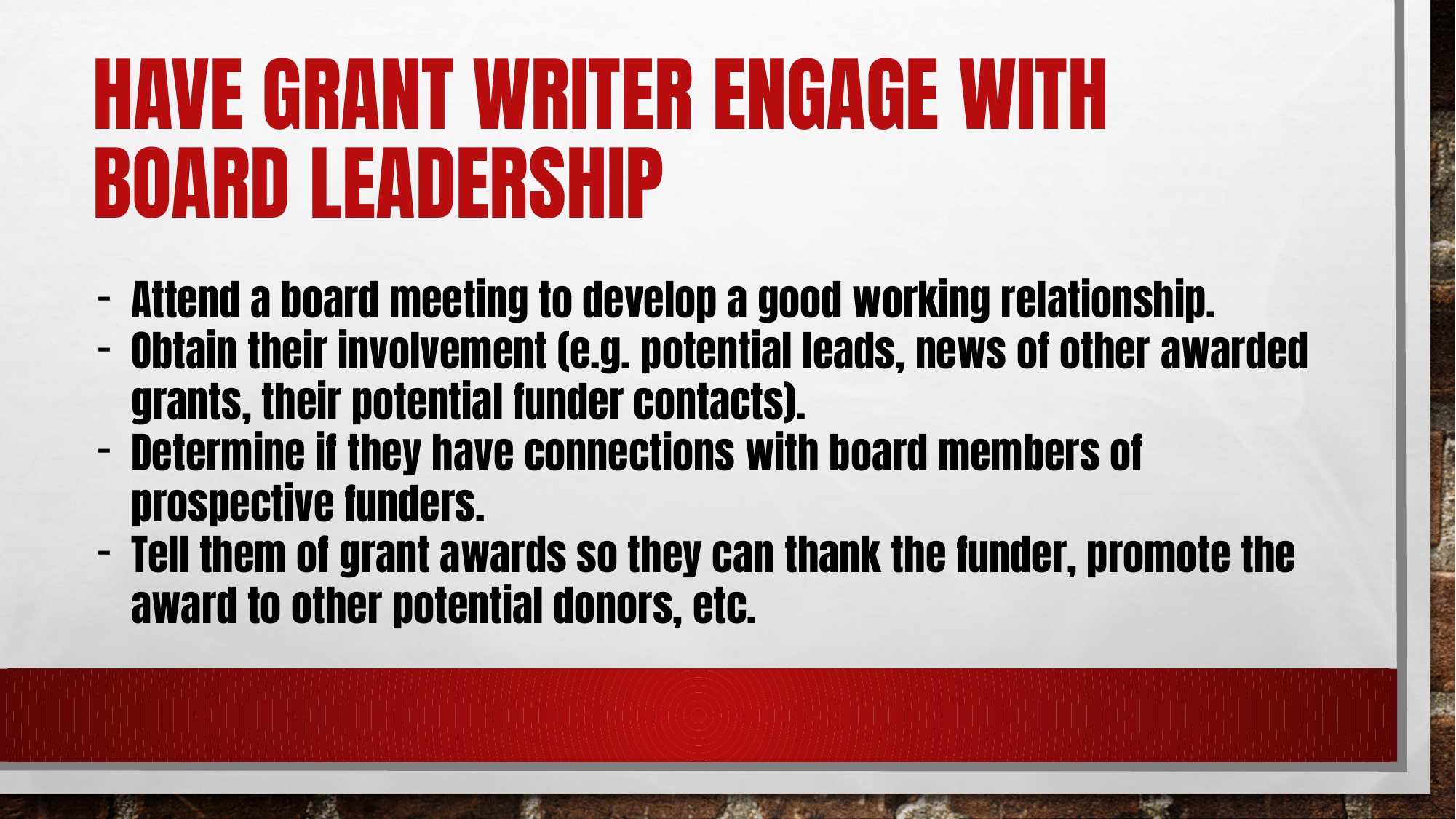

# Have grant writer engage with board leadership
Attend a board meeting to develop a good working relationship.
Obtain their involvement (e.g. potential leads, news of other awarded grants, their potential funder contacts).
Determine if they have connections with board members of prospective funders.
Tell them of grant awards so they can thank the funder, promote the award to other potential donors, etc.